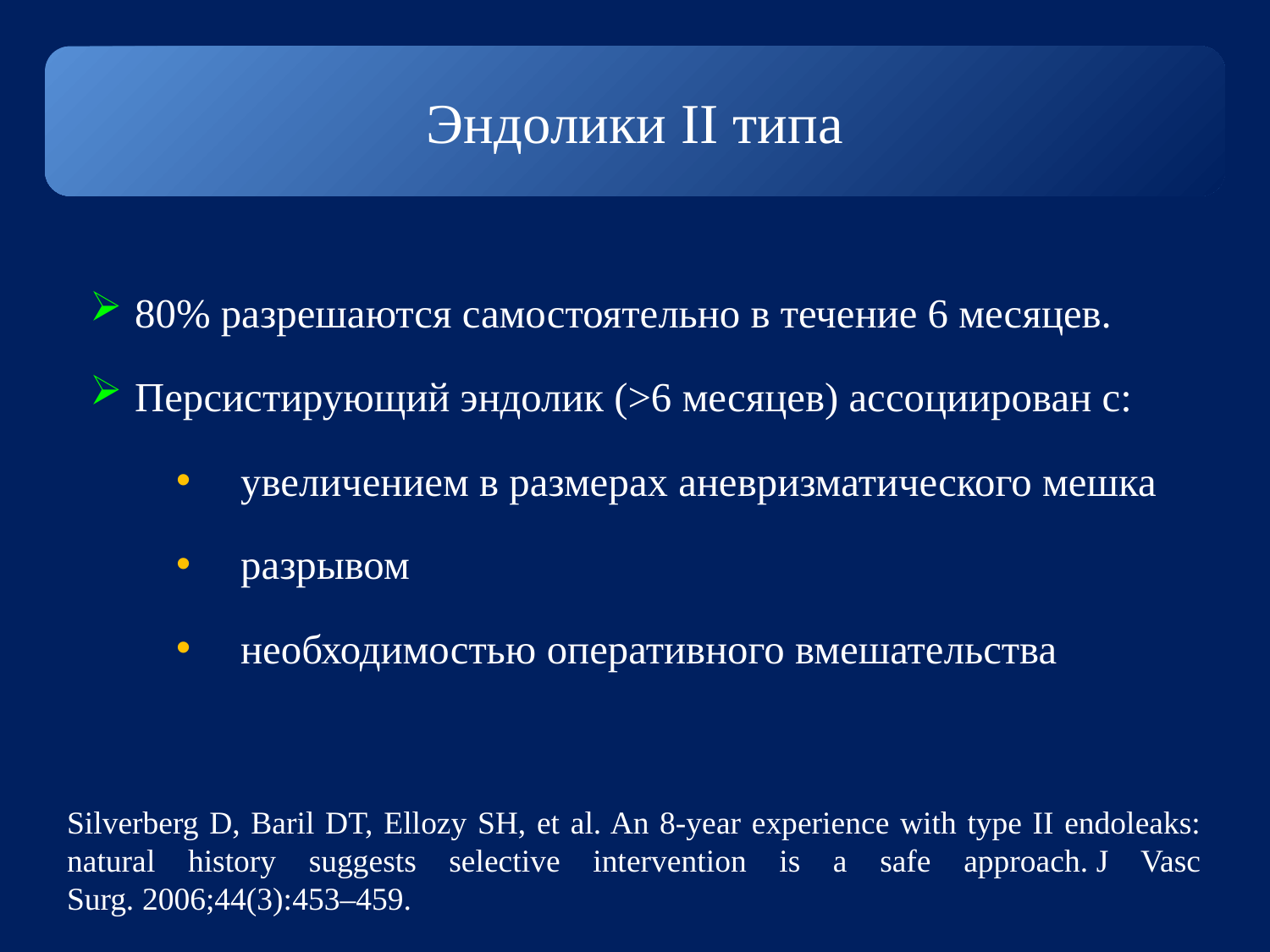

Эндолики II типа
80% разрешаются самостоятельно в течение 6 месяцев.
Персистирующий эндолик (>6 месяцев) ассоциирован с:
увеличением в размерах аневризматического мешка
разрывом
необходимостью оперативного вмешательства
Silverberg D, Baril DT, Ellozy SH, et al. An 8-year experience with type II endoleaks: natural history suggests selective intervention is a safe approach. J Vasc Surg. 2006;44(3):453–459.